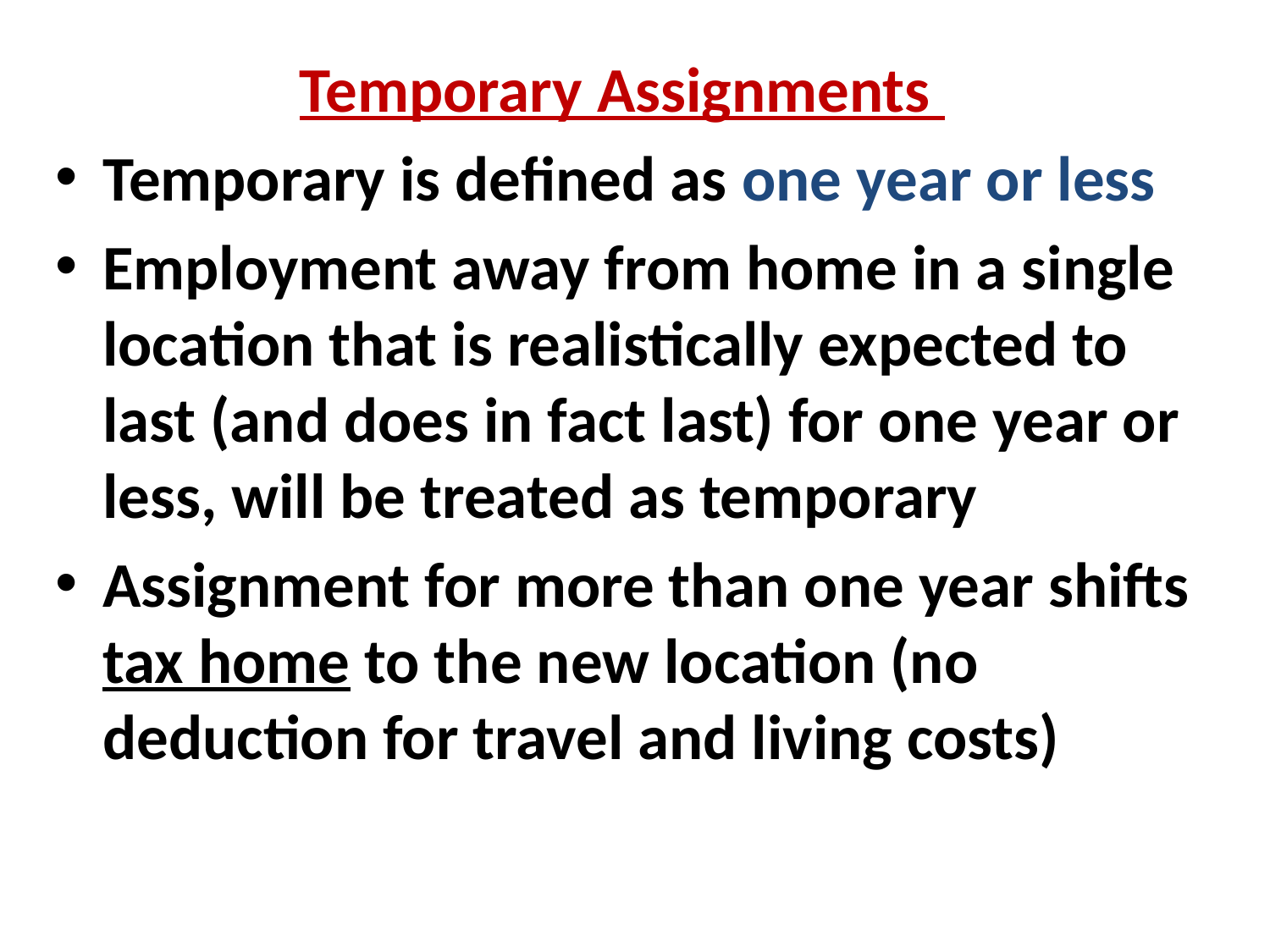

Temporary Assignments
Temporary is defined as one year or less
Employment away from home in a single location that is realistically expected to last (and does in fact last) for one year or less, will be treated as temporary
Assignment for more than one year shifts tax home to the new location (no deduction for travel and living costs)